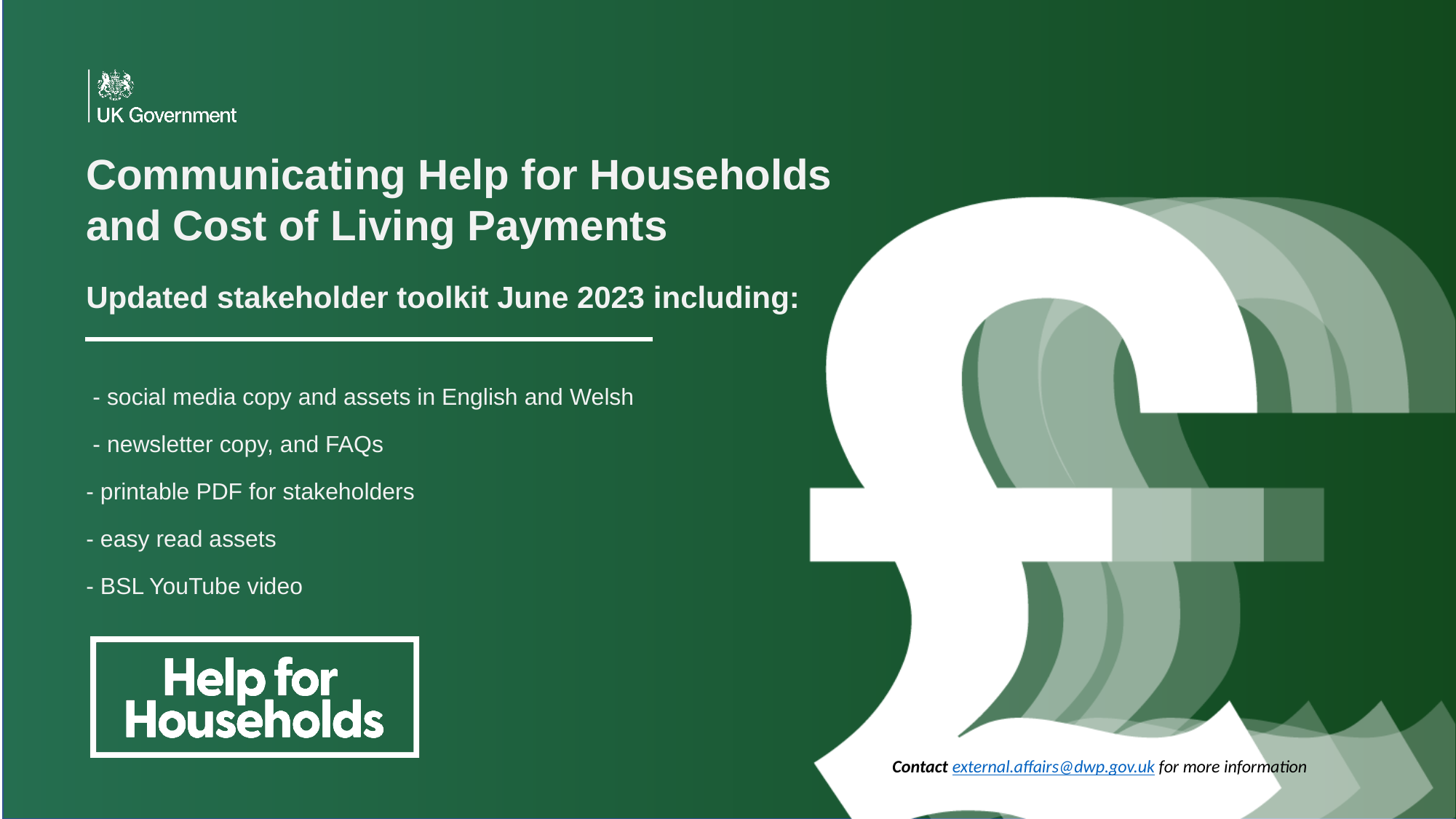

Communicating Help for Households and Cost of Living Payments
Updated stakeholder toolkit June 2023 including:
 - social media copy and assets in English and Welsh
 - newsletter copy, and FAQs
- printable PDF for stakeholders
- easy read assets
- BSL YouTube video
Contact external.affairs@dwp.gov.uk for more information